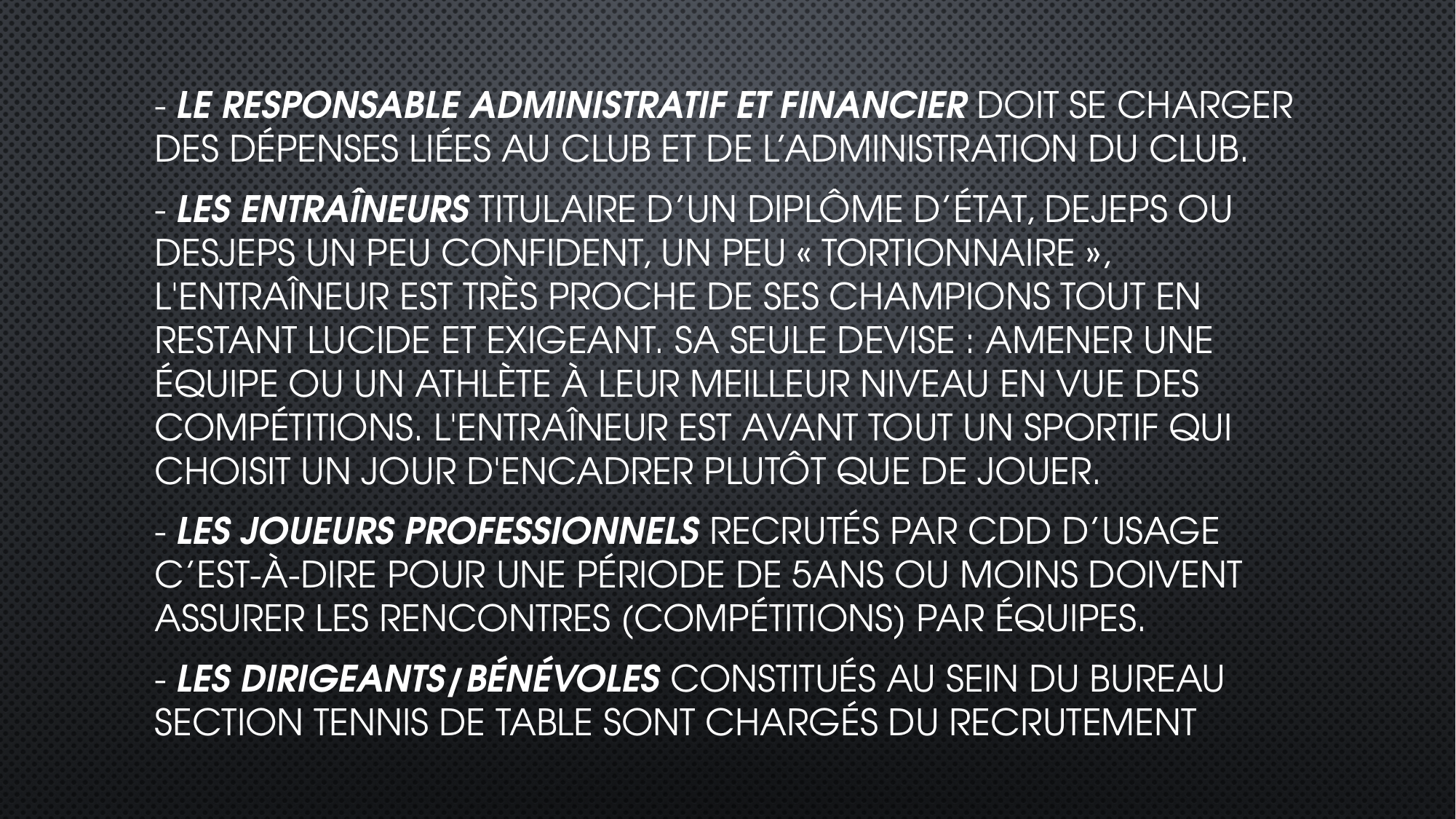

#
- Le responsable administratif et financier doit se charger des dépenses liées au club et de l’administration du club.
- Les entraîneurs titulaire d’un diplôme d’état, DEJEPS ou DESJEPS un peu confident, un peu « tortionnaire », l'entraîneur est très proche de ses champions tout en restant lucide et exigeant. Sa seule devise : amener une équipe ou un athlète à leur meilleur niveau en vue des compétitions. L'entraîneur est avant tout un sportif qui choisit un jour d'encadrer plutôt que de jouer.
- Les joueurs professionnels recrutés par CDD d’usage c’est-à-dire pour une période de 5ans ou moins doivent assurer les rencontres (compétitions) par équipes.
- Les dirigeants/bénévoles constitués au sein du bureau section tennis de table sont chargés du recrutement